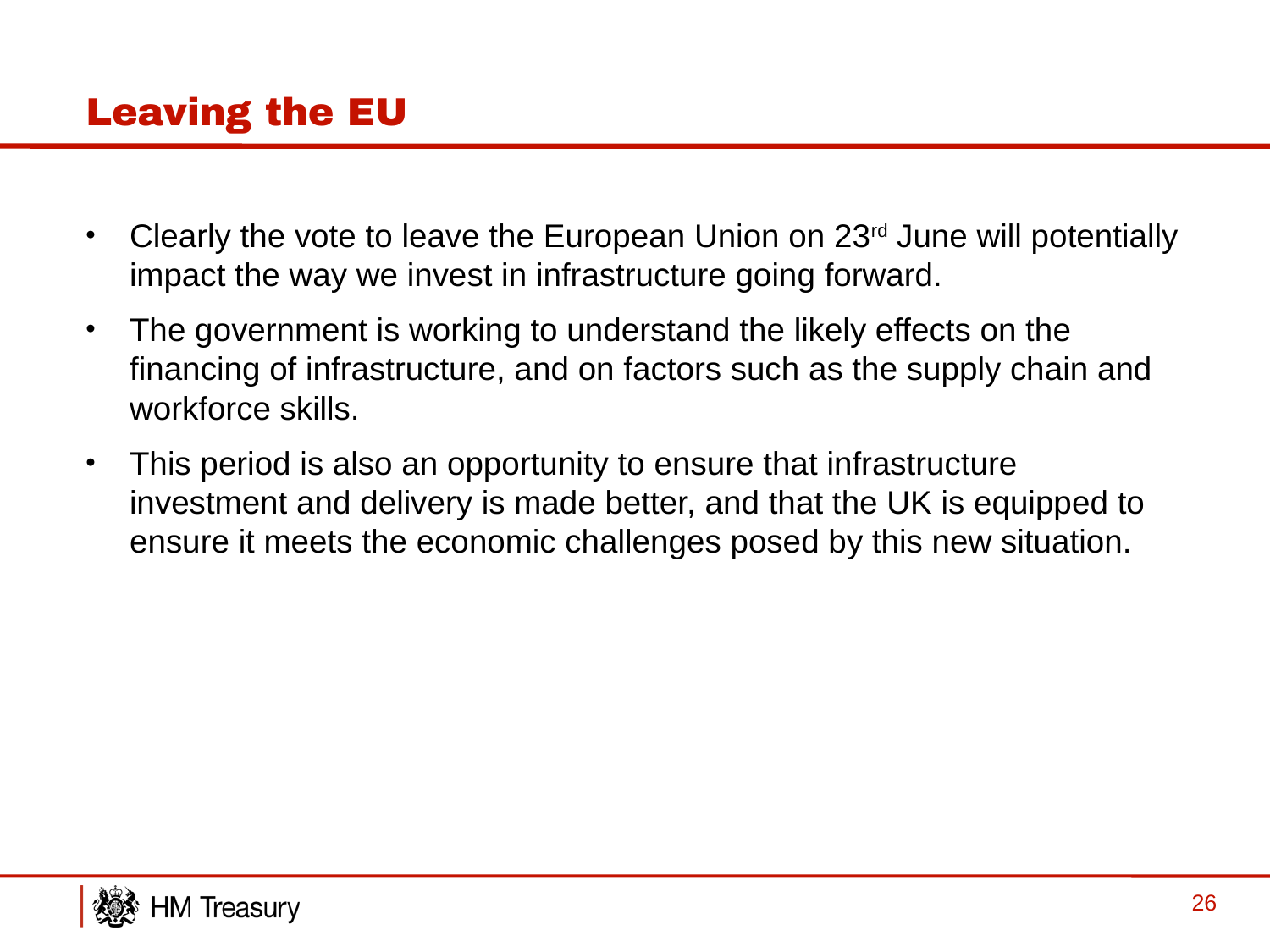

# Leaving the EU
Clearly the vote to leave the European Union on 23rd June will potentially impact the way we invest in infrastructure going forward.
The government is working to understand the likely effects on the financing of infrastructure, and on factors such as the supply chain and workforce skills.
This period is also an opportunity to ensure that infrastructure investment and delivery is made better, and that the UK is equipped to ensure it meets the economic challenges posed by this new situation.
26